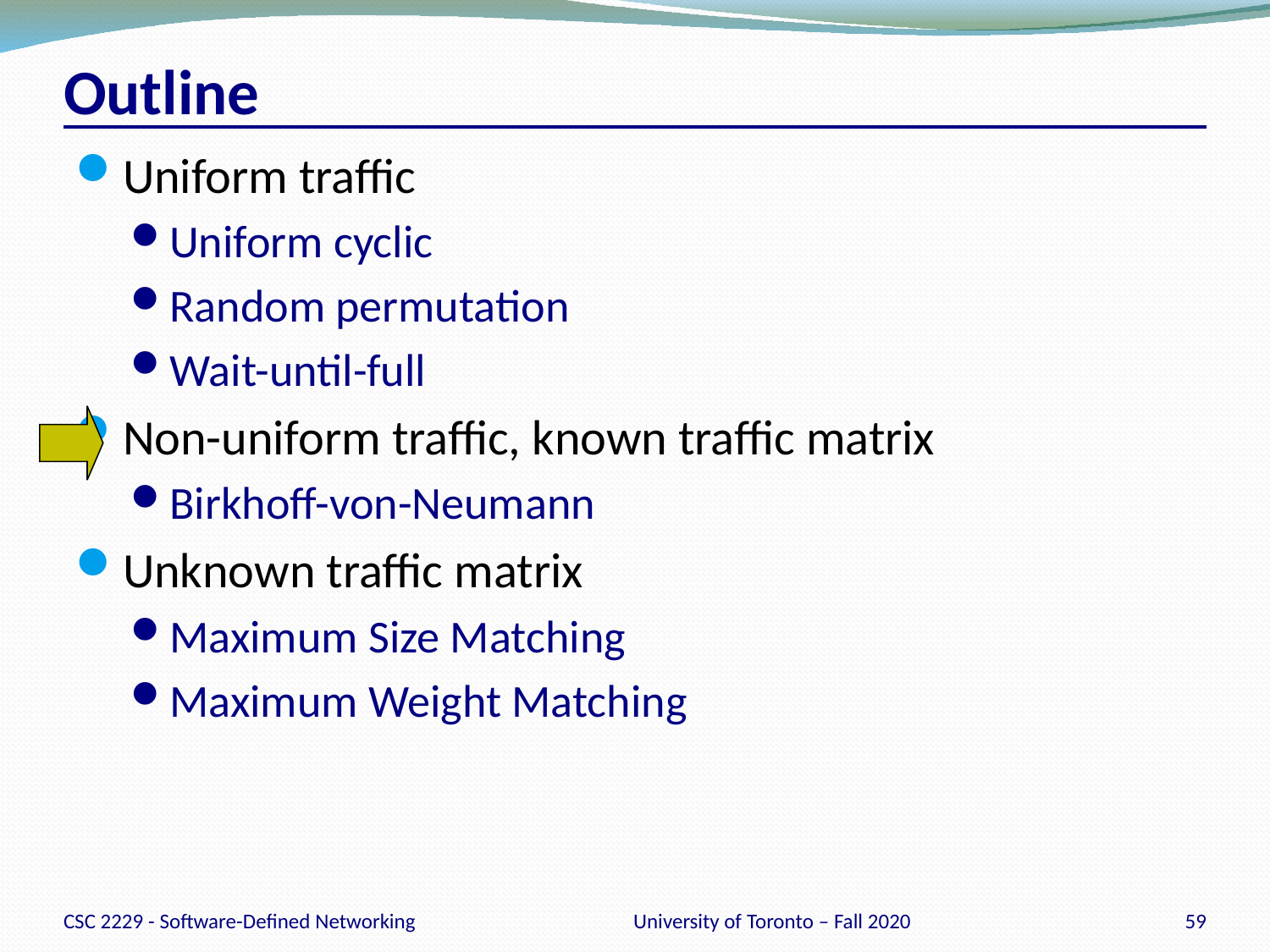

# Outline
Uniform traffic
Uniform cyclic
Random permutation
Wait-until-full
Non-uniform traffic, known traffic matrix
Birkhoff-von-Neumann
Unknown traffic matrix
Maximum Size Matching
Maximum Weight Matching

CSC 2229 - Software-Defined Networking
University of Toronto – Fall 2020
59